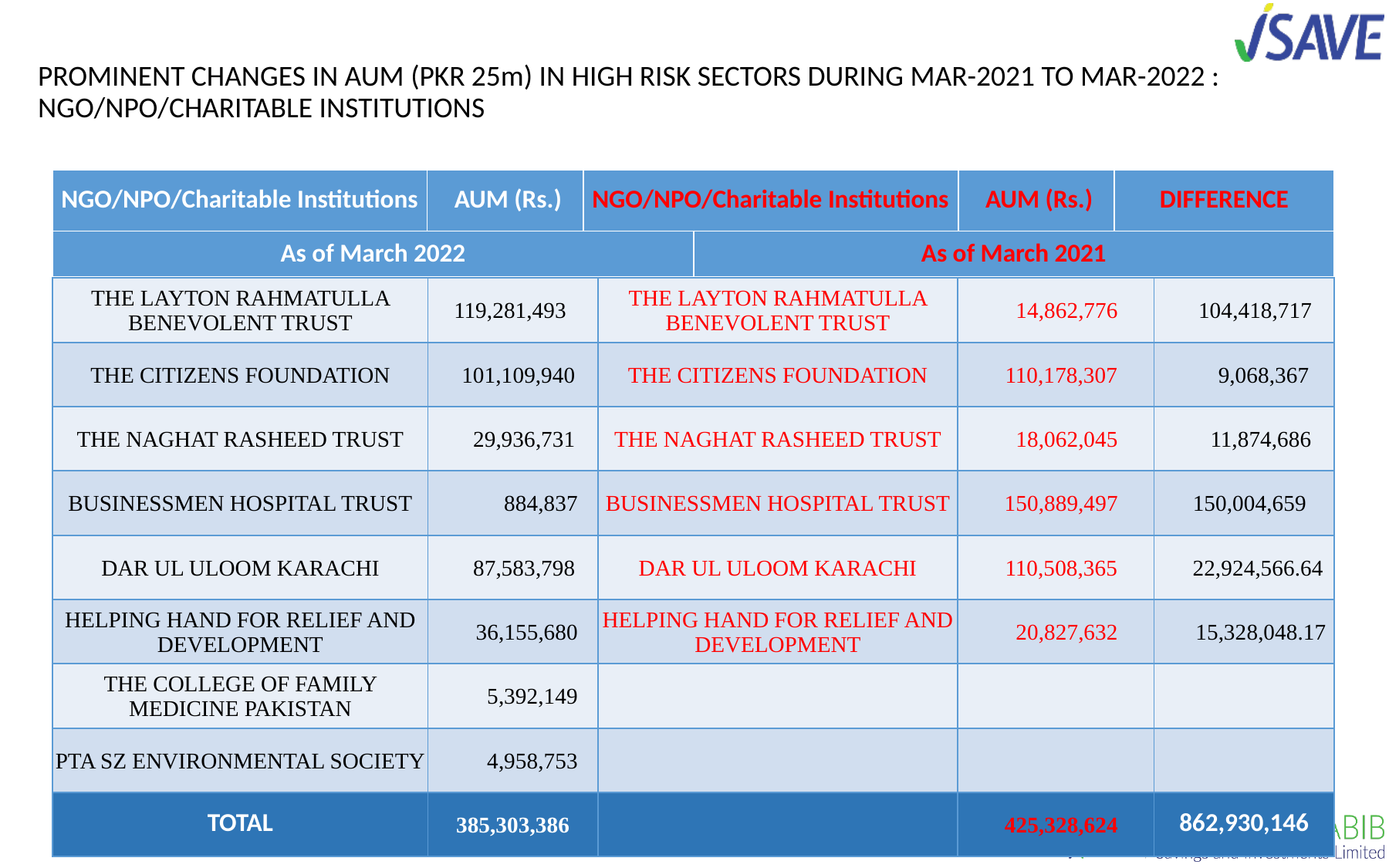

# PROMINENT CHANGES IN AUM (PKR 25m) IN HIGH RISK SECTORS DURING MAR-2021 TO MAR-2022 : NGO/NPO/CHARITABLE INSTITUTIONS
| NGO/NPO/Charitable Institutions | AUM (Rs.) | NGO/NPO/Charitable Institutions | AUM (Rs.) | DIFFERENCE |
| --- | --- | --- | --- | --- |
| As of March 2022 | As of March 2021 |
| --- | --- |
| THE LAYTON RAHMATULLA BENEVOLENT TRUST | 119,281,493 | THE LAYTON RAHMATULLA BENEVOLENT TRUST | 14,862,776 | 104,418,717 |
| --- | --- | --- | --- | --- |
| THE CITIZENS FOUNDATION | 101,109,940 | THE CITIZENS FOUNDATION | 110,178,307 | 9,068,367 |
| THE NAGHAT RASHEED TRUST | 29,936,731 | THE NAGHAT RASHEED TRUST | 18,062,045 | 11,874,686 |
| BUSINESSMEN HOSPITAL TRUST | 884,837 | BUSINESSMEN HOSPITAL TRUST | 150,889,497 | 150,004,659 |
| DAR UL ULOOM KARACHI | 87,583,798 | DAR UL ULOOM KARACHI | 110,508,365 | 22,924,566.64 |
| HELPING HAND FOR RELIEF AND DEVELOPMENT | 36,155,680 | HELPING HAND FOR RELIEF AND DEVELOPMENT | 20,827,632 | 15,328,048.17 |
| THE COLLEGE OF FAMILY MEDICINE PAKISTAN | 5,392,149 |  |  |  |
| PTA SZ ENVIRONMENTAL SOCIETY | 4,958,753 |  |  |  |
| TOTAL | 385,303,386 |  | 425,328,624 | 862,930,146 |